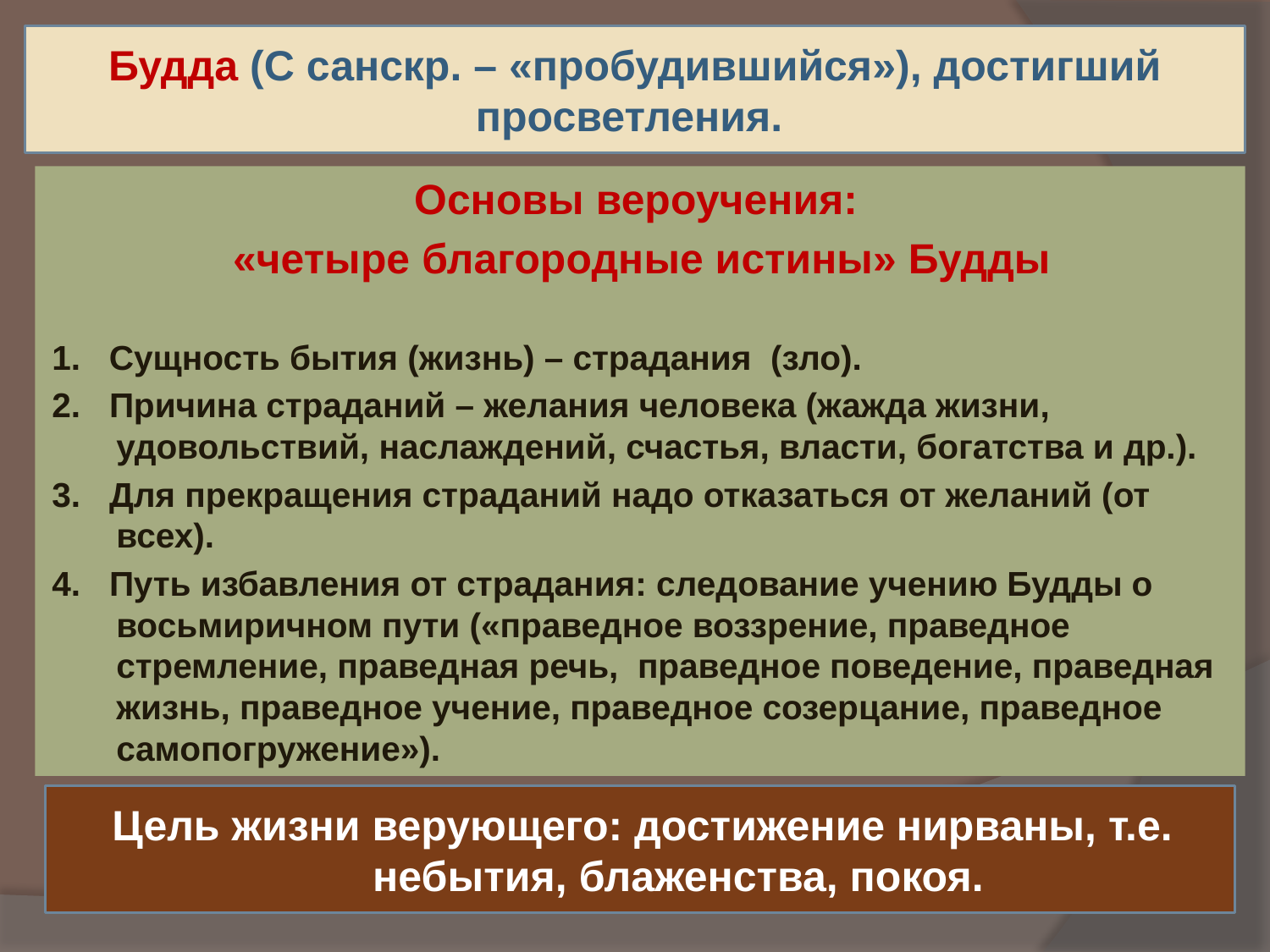

Будда (С санскр. – «пробудившийся»), достигший просветления.
Основы вероучения:
«четыре благородные истины» Будды

1.   Сущность бытия (жизнь) – страдания  (зло).
2.   Причина страданий – желания человека (жажда жизни, удовольствий, наслаждений, счастья, власти, богатства и др.).
3.   Для прекращения страданий надо отказаться от желаний (от всех).
4.   Путь избавления от страдания: следование учению Будды о восьмиричном пути («праведное воззрение, праведное стремление, праведная речь,  праведное поведение, праведная жизнь, праведное учение, праведное созерцание, праведное самопогружение»).

Цель жизни верующего: достижение нирваны, т.е. небытия, блаженства, покоя.